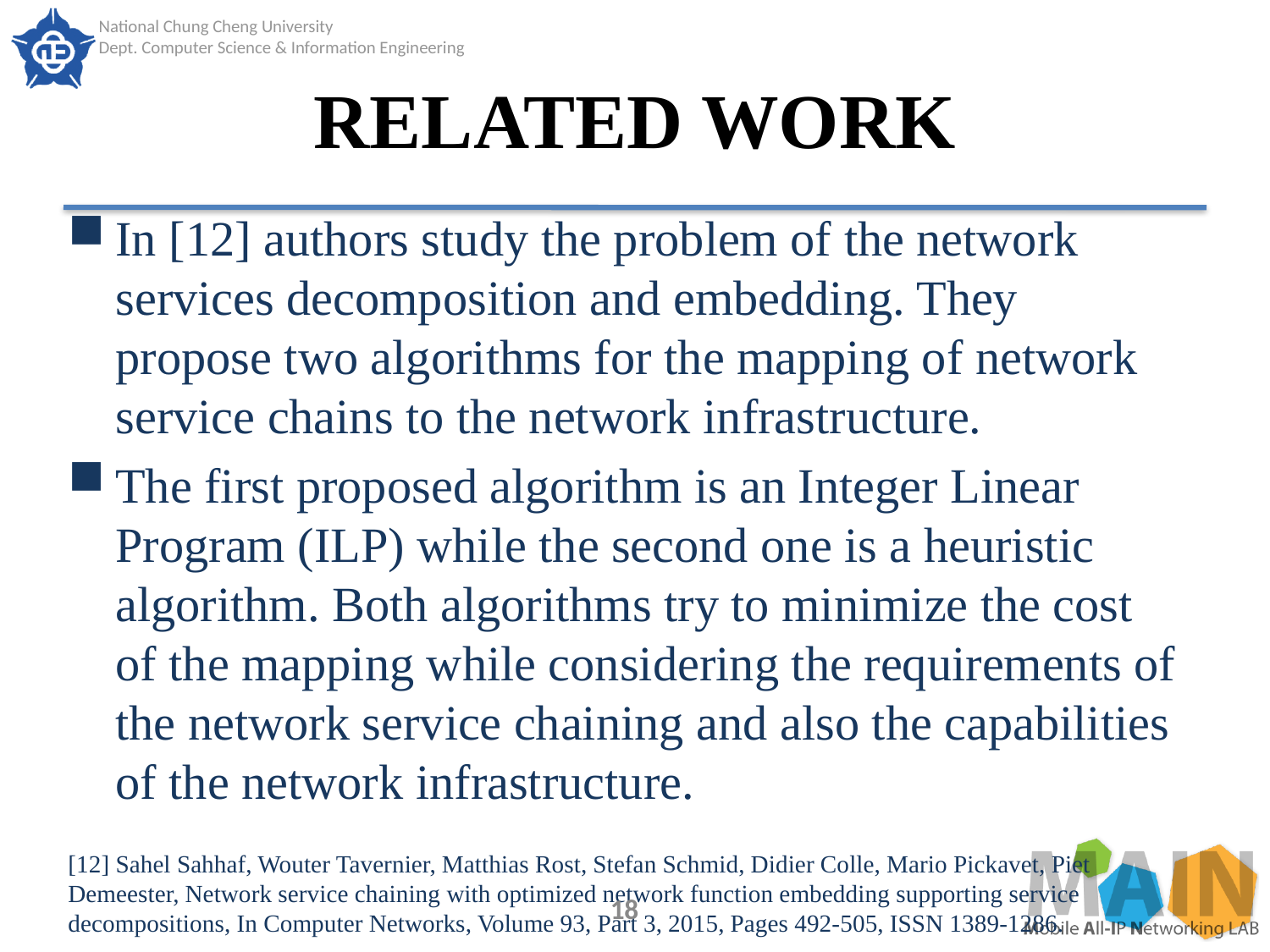

# RELATED WORK
In [12] authors study the problem of the network services decomposition and embedding. They propose two algorithms for the mapping of network service chains to the network infrastructure.
The first proposed algorithm is an Integer Linear Program (ILP) while the second one is a heuristic algorithm. Both algorithms try to minimize the cost of the mapping while considering the requirements of the network service chaining and also the capabilities of the network infrastructure.

[12] Sahel Sahhaf, Wouter Tavernier, Matthias Rost, Stefan Schmid, Didier Colle, Mario Pickavet, Piet Demeester, Network service chaining with optimized network function embedding supporting service decompositions, In Computer Networks, Volume 93, Part 3, 2015, Pages 492-505, ISSN 1389-1286.

18